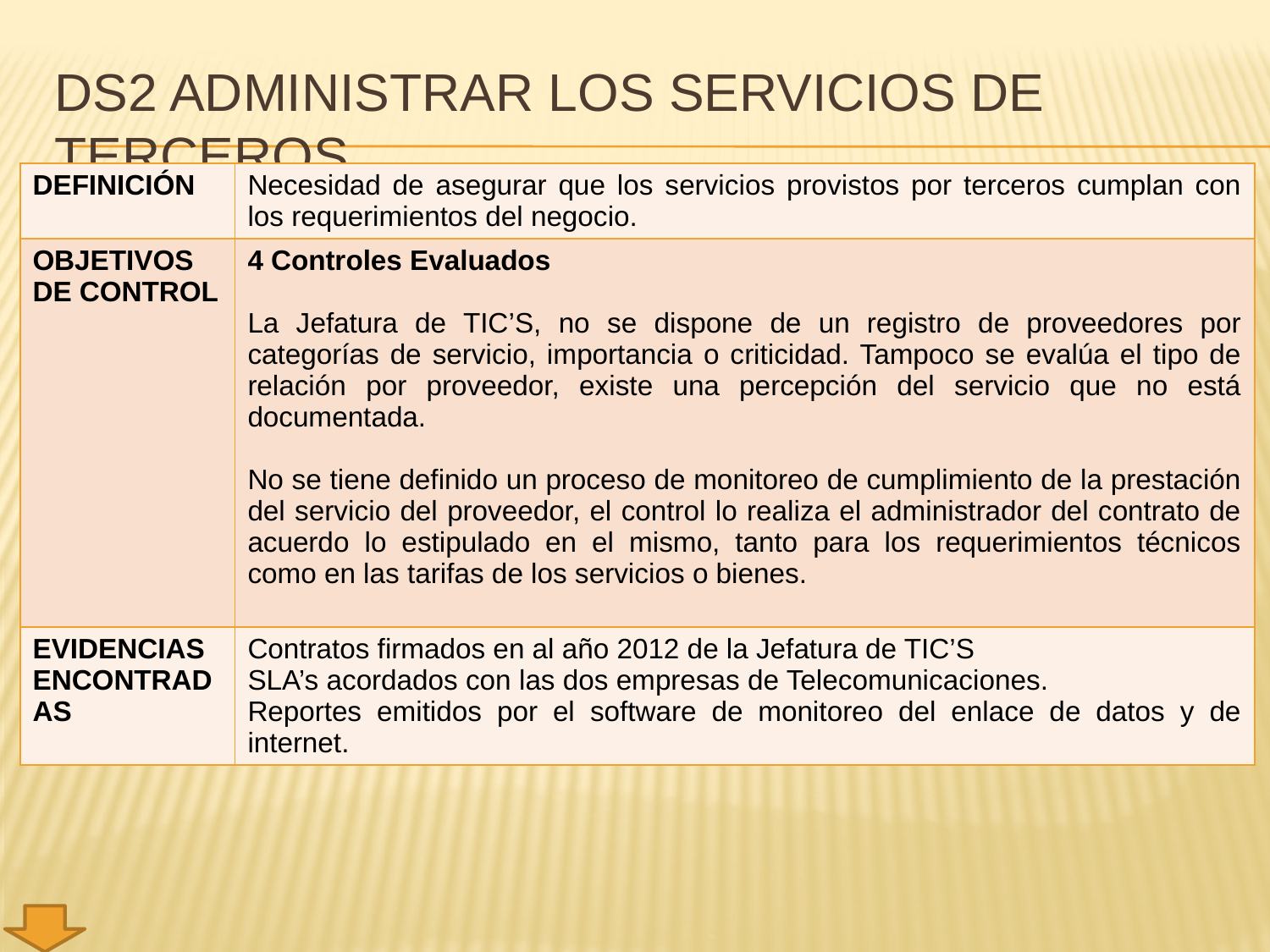

# DS2 ADMINISTRAR LOS SERVICIOS DE TERCEROS
| DEFINICIÓN | Necesidad de asegurar que los servicios provistos por terceros cumplan con los requerimientos del negocio. |
| --- | --- |
| OBJETIVOS DE CONTROL | 4 Controles Evaluados La Jefatura de TIC’S, no se dispone de un registro de proveedores por categorías de servicio, importancia o criticidad. Tampoco se evalúa el tipo de relación por proveedor, existe una percepción del servicio que no está documentada.   No se tiene definido un proceso de monitoreo de cumplimiento de la prestación del servicio del proveedor, el control lo realiza el administrador del contrato de acuerdo lo estipulado en el mismo, tanto para los requerimientos técnicos como en las tarifas de los servicios o bienes. |
| EVIDENCIAS ENCONTRADAS | Contratos firmados en al año 2012 de la Jefatura de TIC’S SLA’s acordados con las dos empresas de Telecomunicaciones. Reportes emitidos por el software de monitoreo del enlace de datos y de internet. |